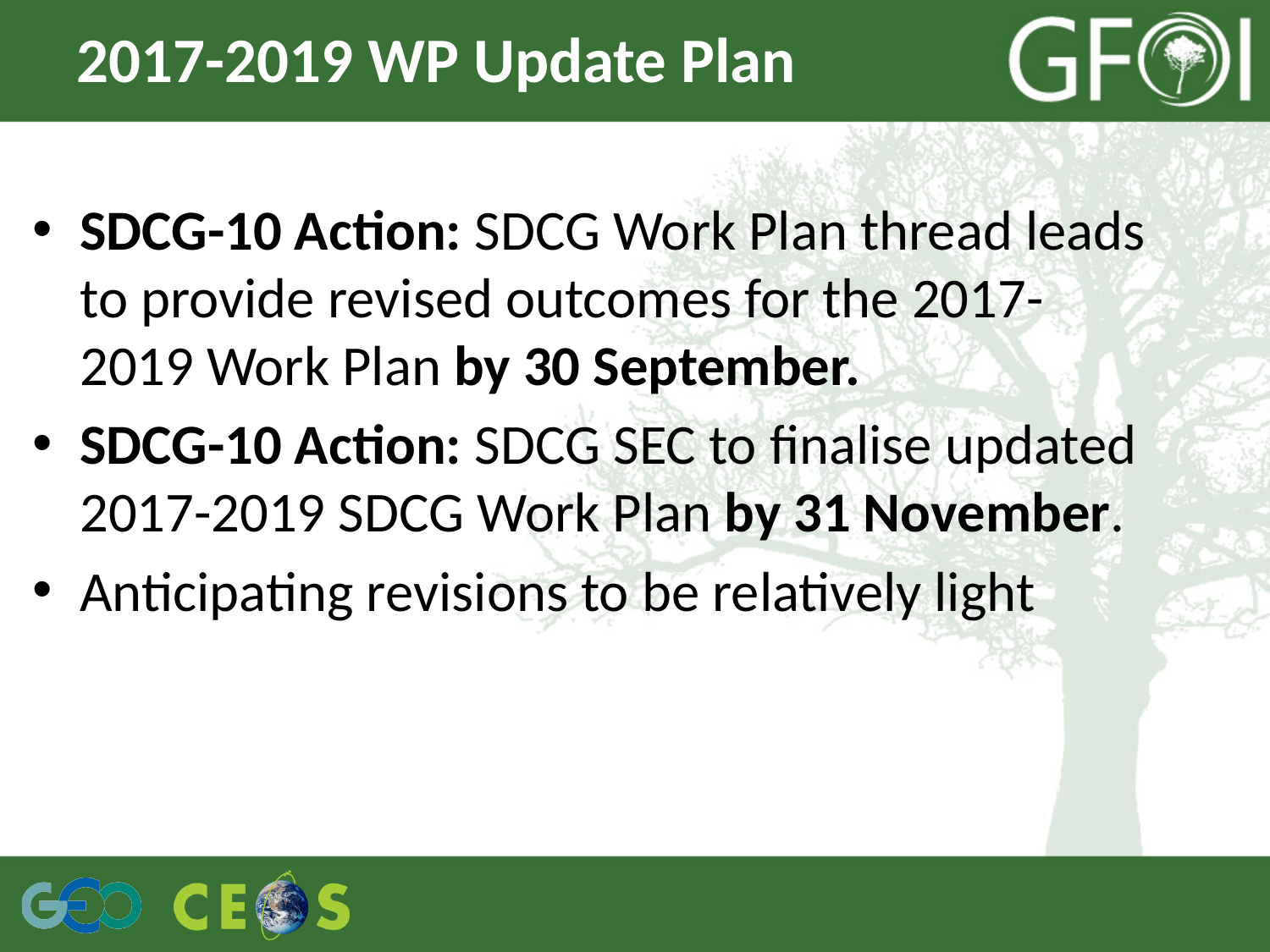

# 2017-2019 WP Update Plan
SDCG-10 Action: SDCG Work Plan thread leads to provide revised outcomes for the 2017-2019 Work Plan by 30 September.
SDCG-10 Action: SDCG SEC to finalise updated 2017-2019 SDCG Work Plan by 31 November.
Anticipating revisions to be relatively light